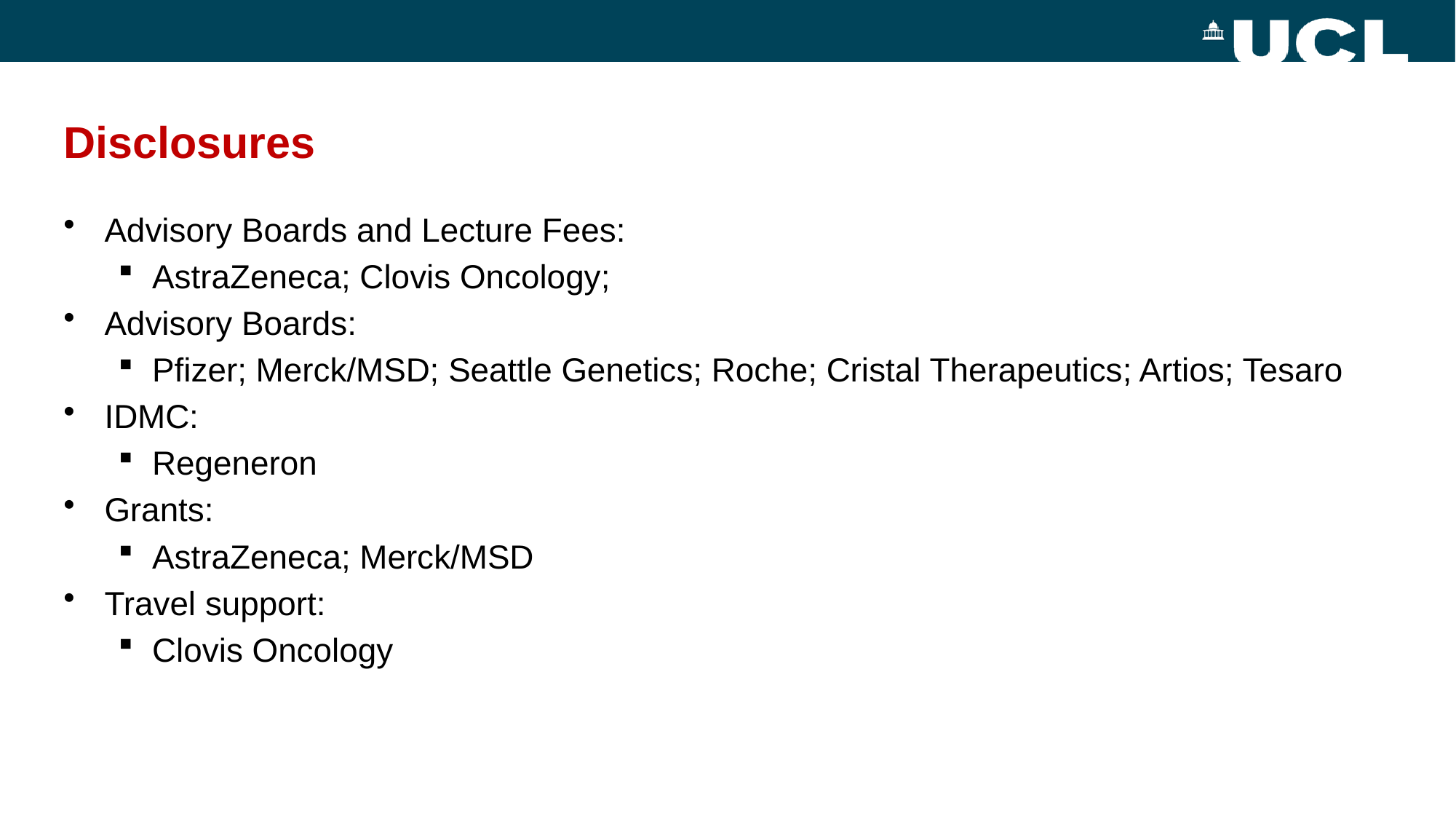

# Disclosures
Advisory Boards and Lecture Fees:
AstraZeneca; Clovis Oncology;
Advisory Boards:
Pfizer; Merck/MSD; Seattle Genetics; Roche; Cristal Therapeutics; Artios; Tesaro
IDMC:
Regeneron
Grants:
AstraZeneca; Merck/MSD
Travel support:
Clovis Oncology